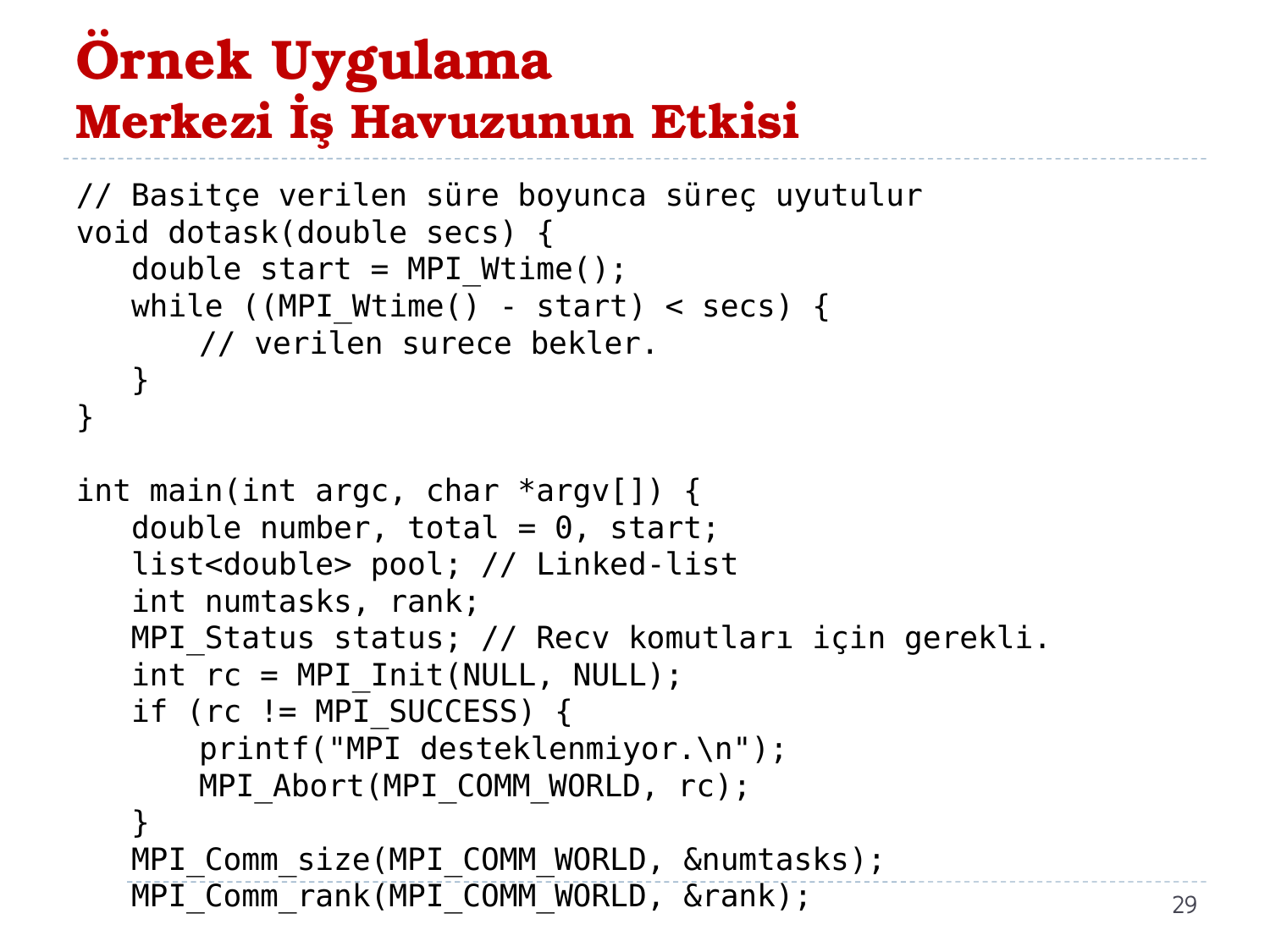

# Örnek Uygulama Merkezi İş Havuzunun Etkisi
// Basitçe verilen süre boyunca süreç uyutulur
void dotask(double secs) {
   double start = MPI_Wtime();
   while ((MPI_Wtime() - start) < secs) {
	// verilen surece bekler.
   }
}

int main(int argc, char *argv[]) {
   double number, total = 0, start;
   list<double> pool; // Linked-list
   int numtasks, rank;
   MPI_Status status; // Recv komutları için gerekli.
   int rc = MPI_Init(NULL, NULL);
   if (rc != MPI_SUCCESS) {
 	printf("MPI desteklenmiyor.\n");
	MPI_Abort(MPI_COMM_WORLD, rc);
   }
   MPI_Comm_size(MPI_COMM_WORLD, &numtasks);
   MPI_Comm_rank(MPI_COMM_WORLD, &rank);
29